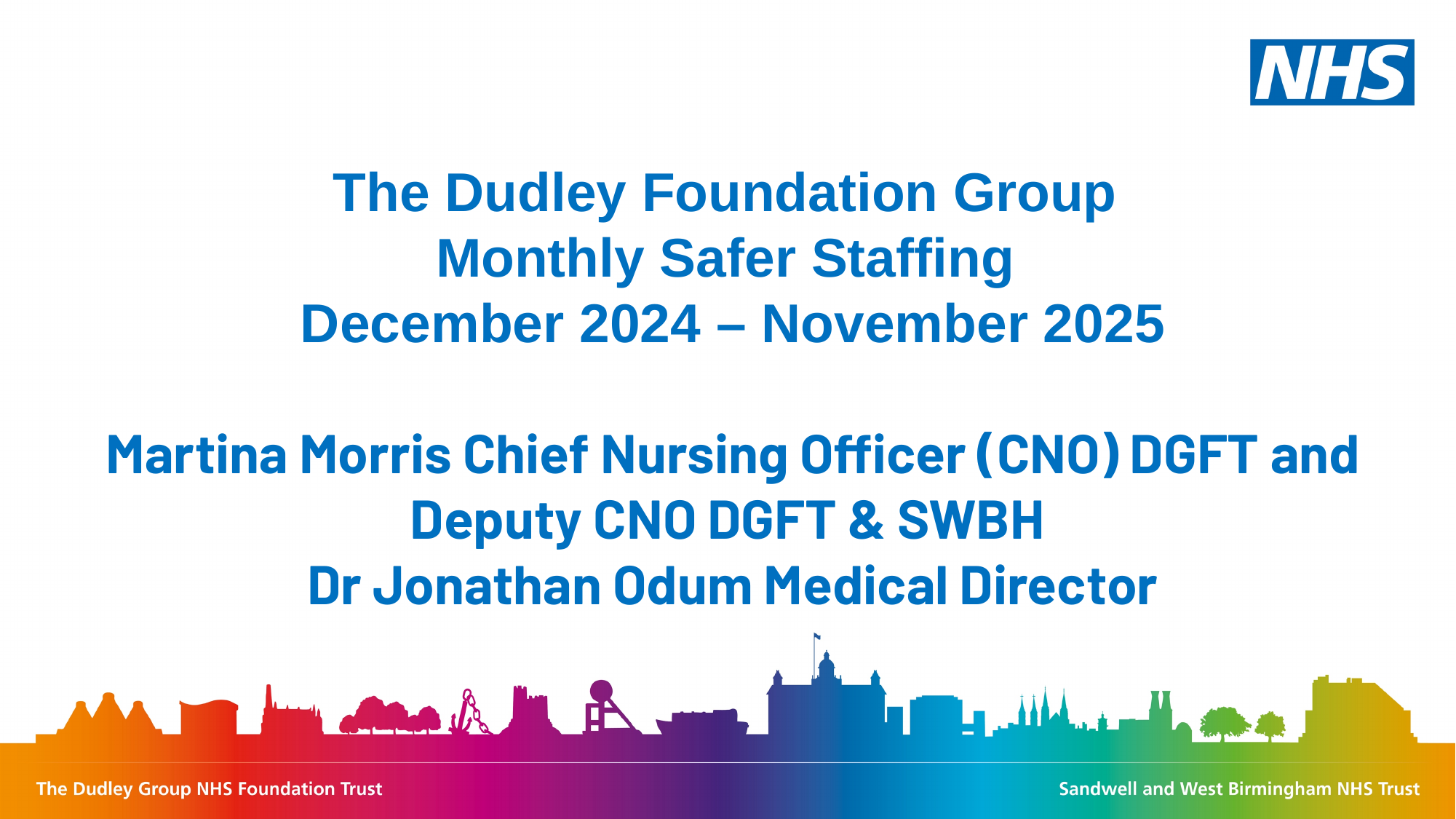

The Dudley Foundation Group
Monthly Safer Staffing
December 2024 – November 2025

Martina Morris Chief Nursing Officer (CNO) DGFT and Deputy CNO DGFT & SWBH
Dr Jonathan Odum Medical Director